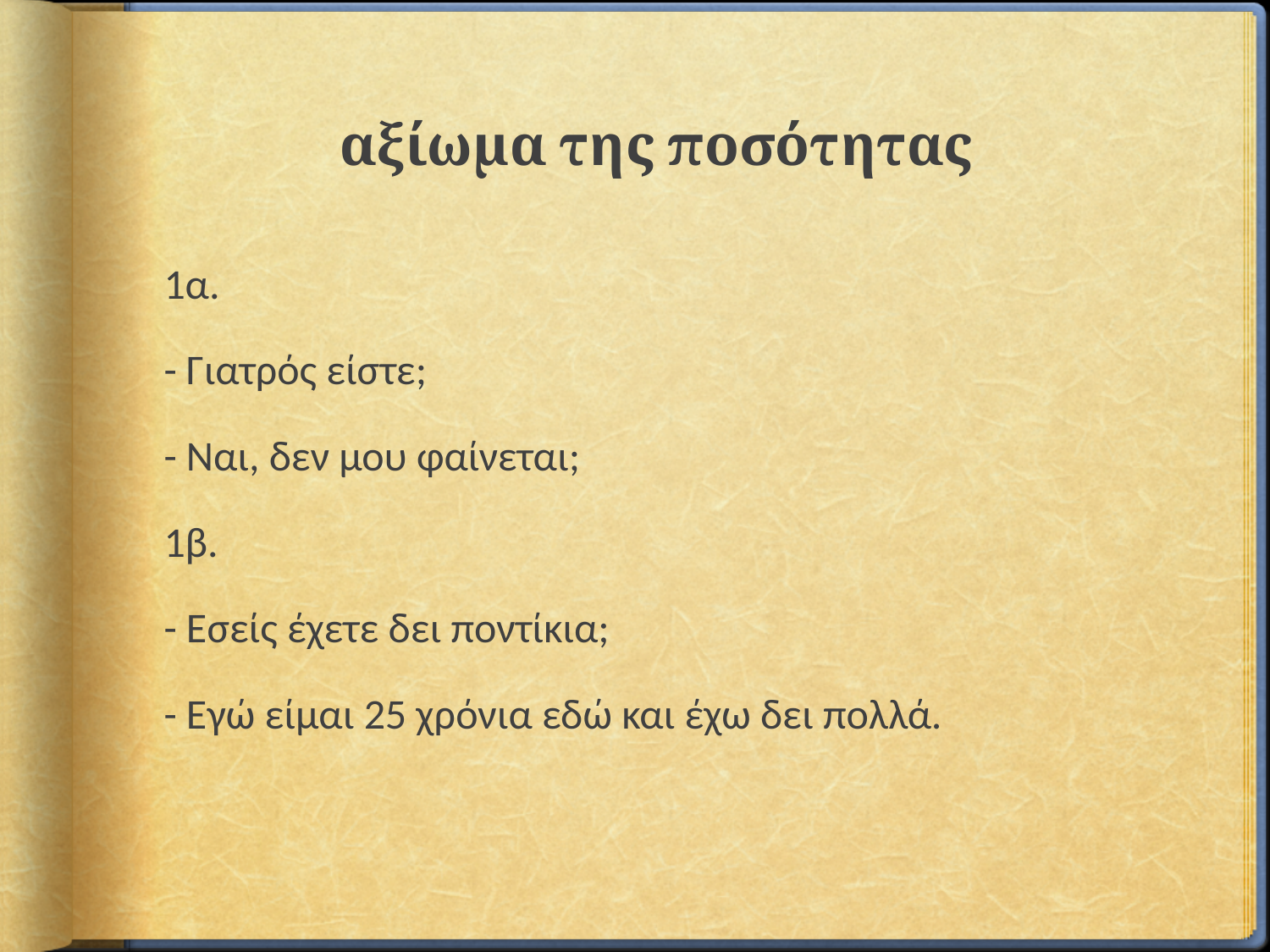

# αξίωμα της ποσότητας
1α.
- Γιατρός είστε;
- Ναι, δεν μου φαίνεται;
1β.
- Εσείς έχετε δει ποντίκια;
- Εγώ είμαι 25 χρόνια εδώ και έχω δει πολλά.